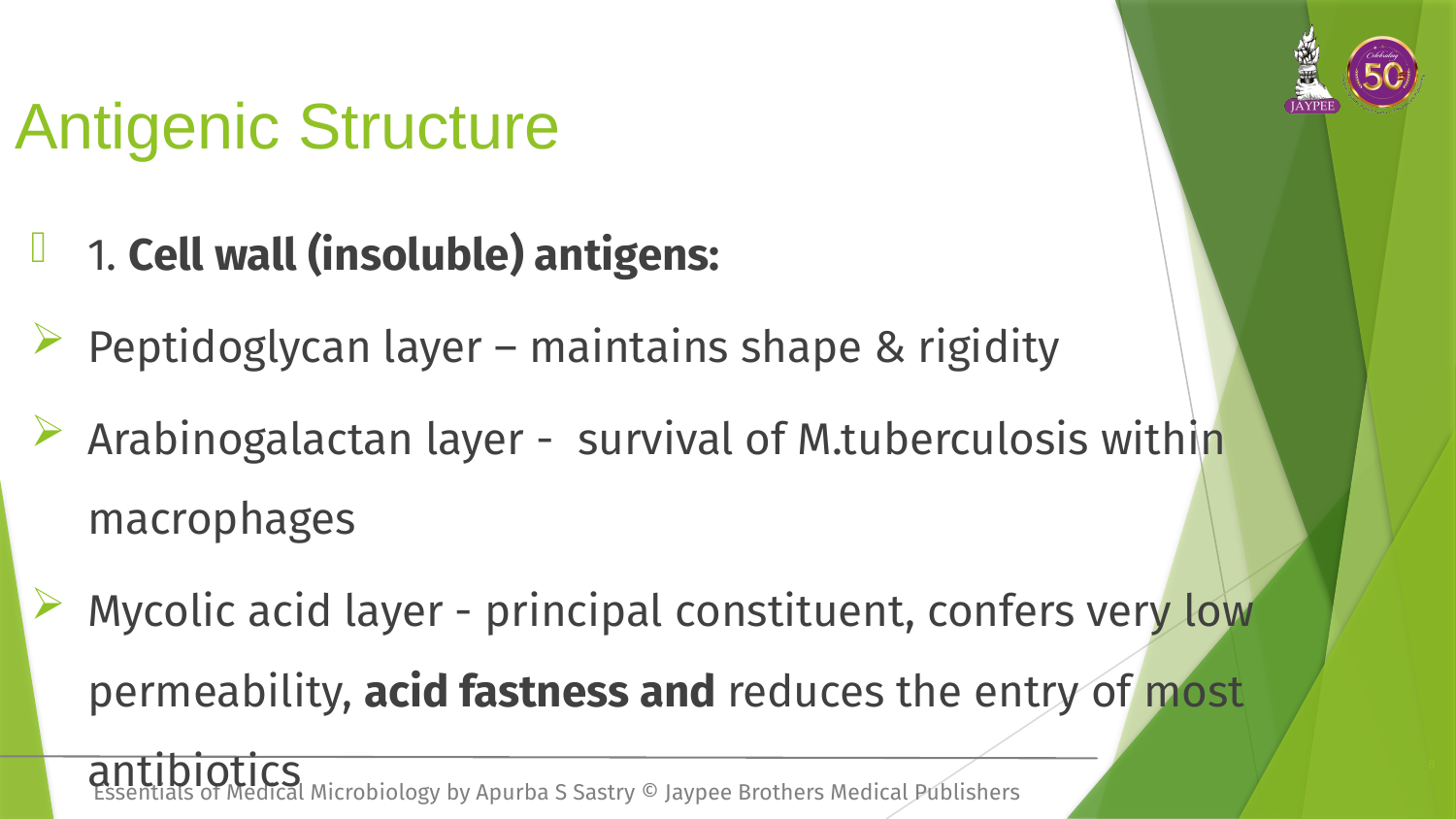

# Antigenic Structure
1. Cell wall (insoluble) antigens:
Peptidoglycan layer – maintains shape & rigidity
Arabinogalactan layer -  survival of M.tuberculosis within macrophages
Mycolic acid layer - principal constituent, confers very low permeability, acid fastness and reduces the entry of most antibiotics
Outermost layer - lipids, glycolipids & mycosides

8